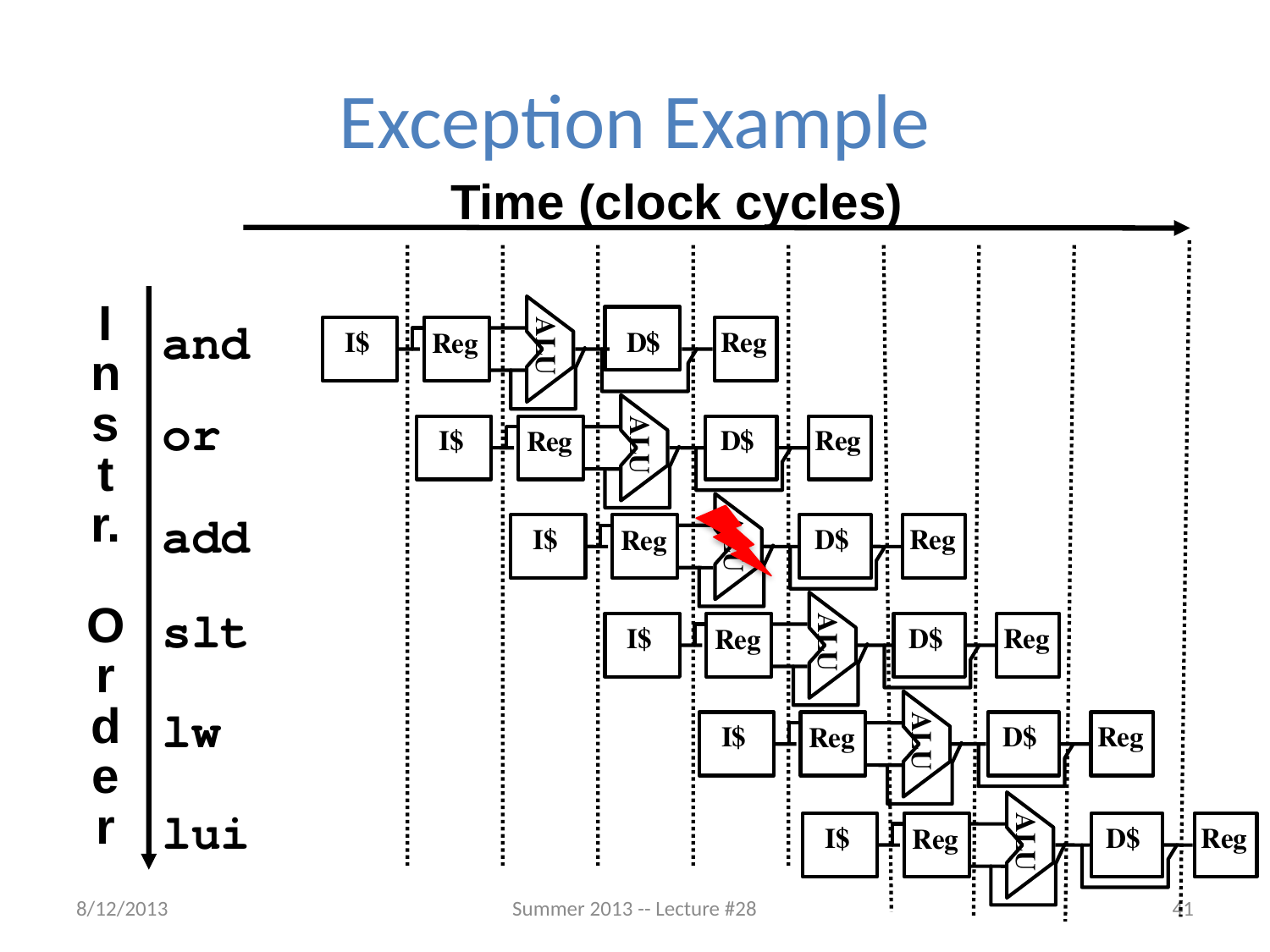

# Exception Example
Time (clock cycles)

I
n
s
t
r.

O
r
d
e
r

ALU
and

  I$

  D$
Reg
Reg

ALU

  I$

  D$
Reg
Reg

or

ALU

  I$

  D$
Reg
Reg

add

slt

ALU

  I$
  D$
Reg
Reg

ALU

  I$

  D$
Reg
Reg

lw

ALU

  I$

  D$
Reg
Reg

lui
8/12/2013
Summer 2013 -- Lecture #28
41